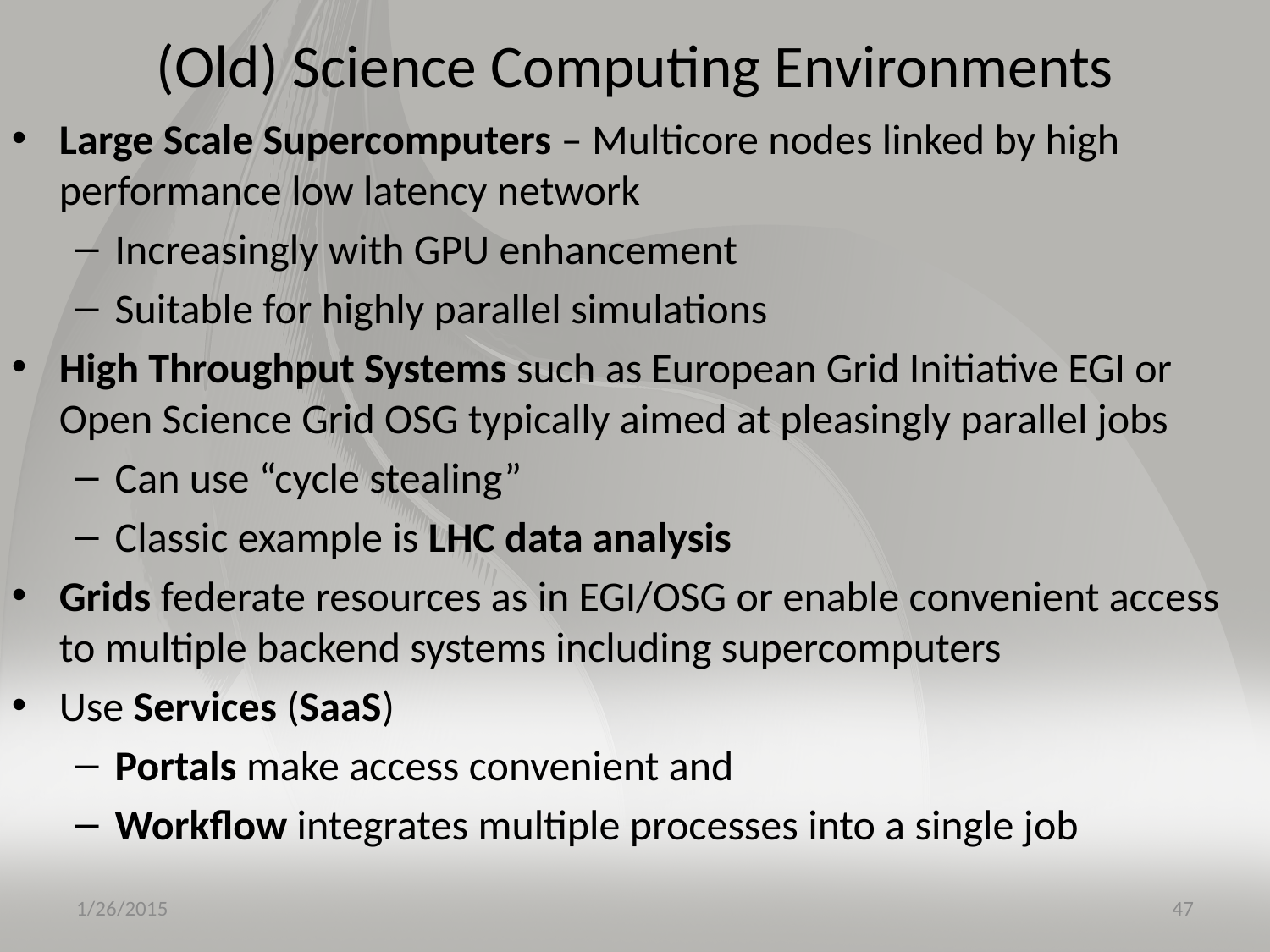

# (Old) Science Computing Environments
Large Scale Supercomputers – Multicore nodes linked by high performance low latency network
Increasingly with GPU enhancement
Suitable for highly parallel simulations
High Throughput Systems such as European Grid Initiative EGI or Open Science Grid OSG typically aimed at pleasingly parallel jobs
Can use “cycle stealing”
Classic example is LHC data analysis
Grids federate resources as in EGI/OSG or enable convenient access to multiple backend systems including supercomputers
Use Services (SaaS)
Portals make access convenient and
Workflow integrates multiple processes into a single job
1/26/2015
47